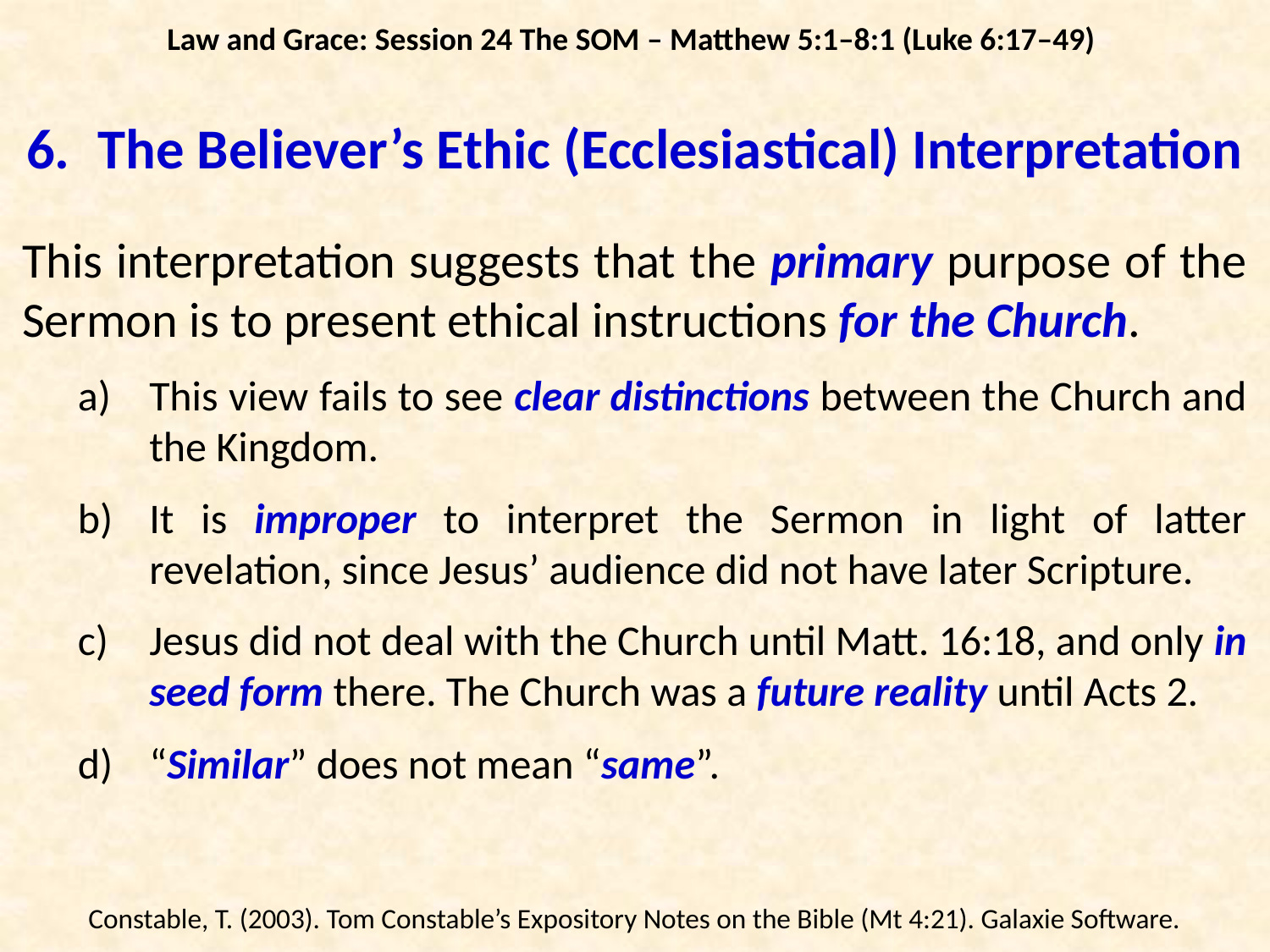

Law and Grace: Session 24 The SOM – Matthew 5:1–8:1 (Luke 6:17–49)
# The Believer’s Ethic (Ecclesiastical) Interpretation
This interpretation suggests that the primary purpose of the Sermon is to present ethical instructions for the Church.
This view fails to see clear distinctions between the Church and the Kingdom.
It is improper to interpret the Sermon in light of latter revelation, since Jesus’ audience did not have later Scripture.
Jesus did not deal with the Church until Matt. 16:18, and only in seed form there. The Church was a future reality until Acts 2.
“Similar” does not mean “same”.
Constable, T. (2003). Tom Constable’s Expository Notes on the Bible (Mt 4:21). Galaxie Software.